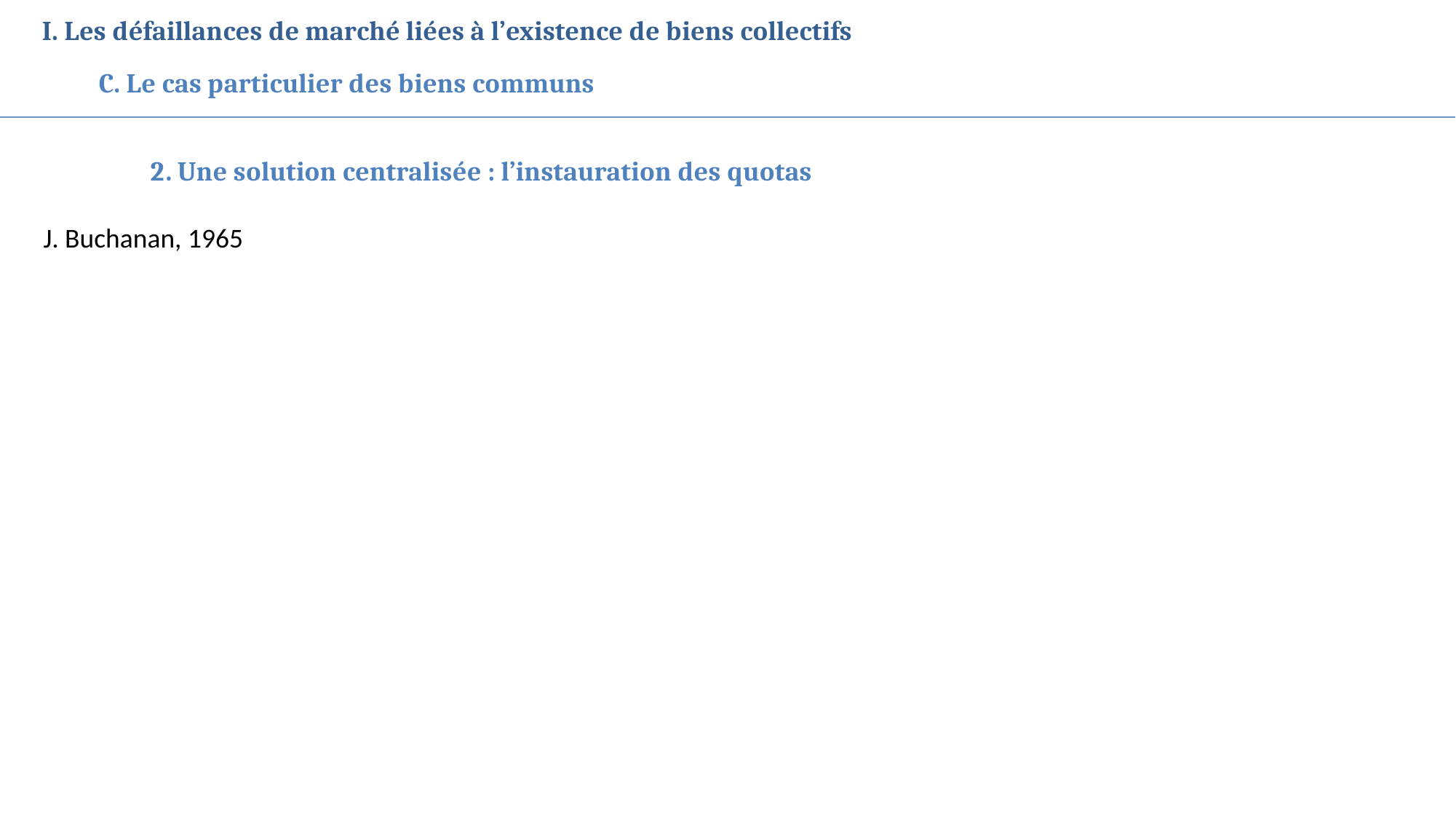

I. Les défaillances de marché liées à l’existence de biens collectifs
C. Le cas particulier des biens communs

2. Une solution centralisée : l’instauration des quotas
J. Buchanan, 1965